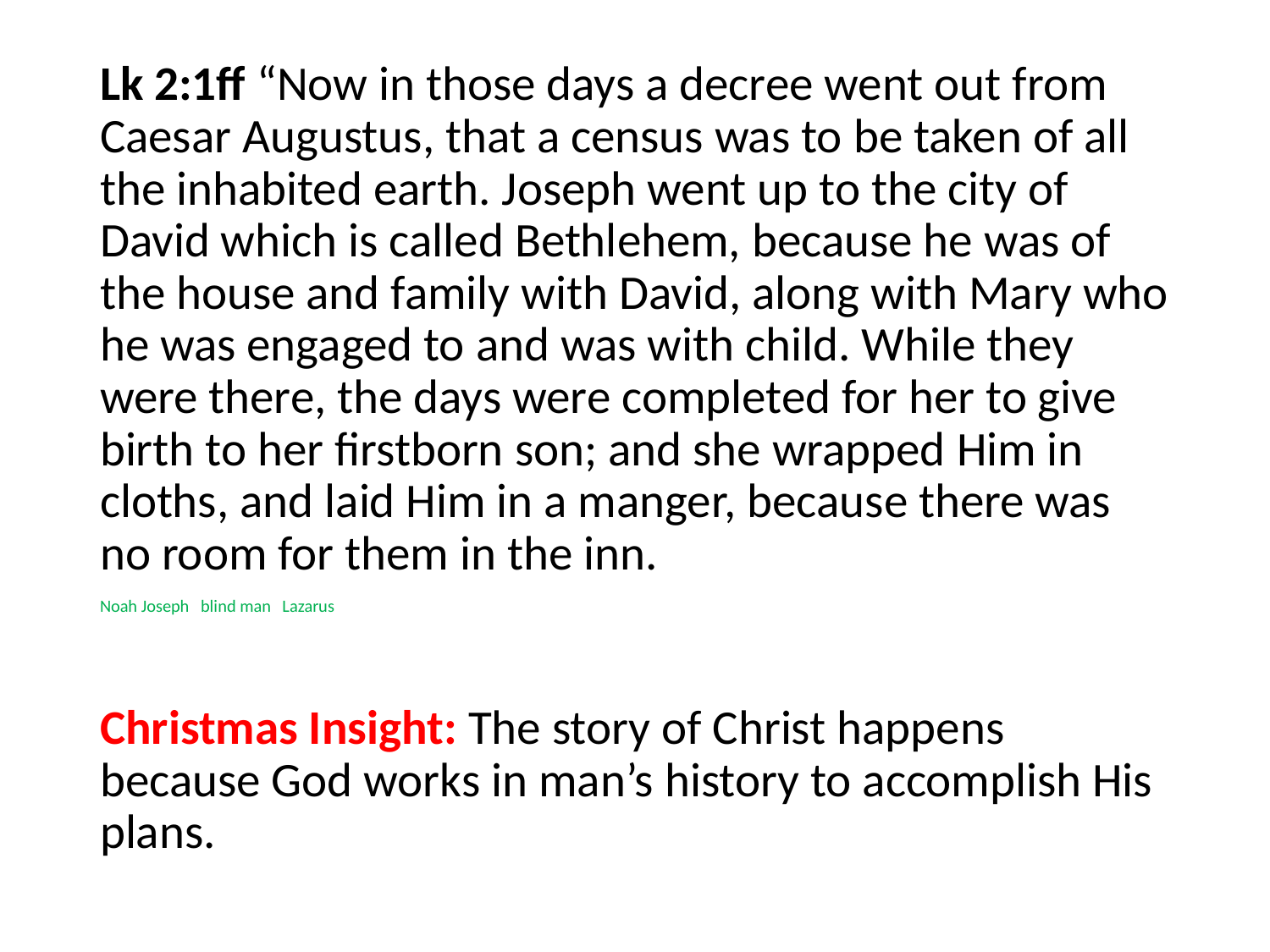

#
Lk 2:1ff “Now in those days a decree went out from Caesar Augustus, that a census was to be taken of all the inhabited earth. Joseph went up to the city of David which is called Bethlehem, because he was of the house and family with David, along with Mary who he was engaged to and was with child. While they were there, the days were completed for her to give birth to her firstborn son; and she wrapped Him in cloths, and laid Him in a manger, because there was no room for them in the inn.
Noah Joseph   blind man   Lazarus

Christmas Insight: The story of Christ happens because God works in man’s history to accomplish His plans.